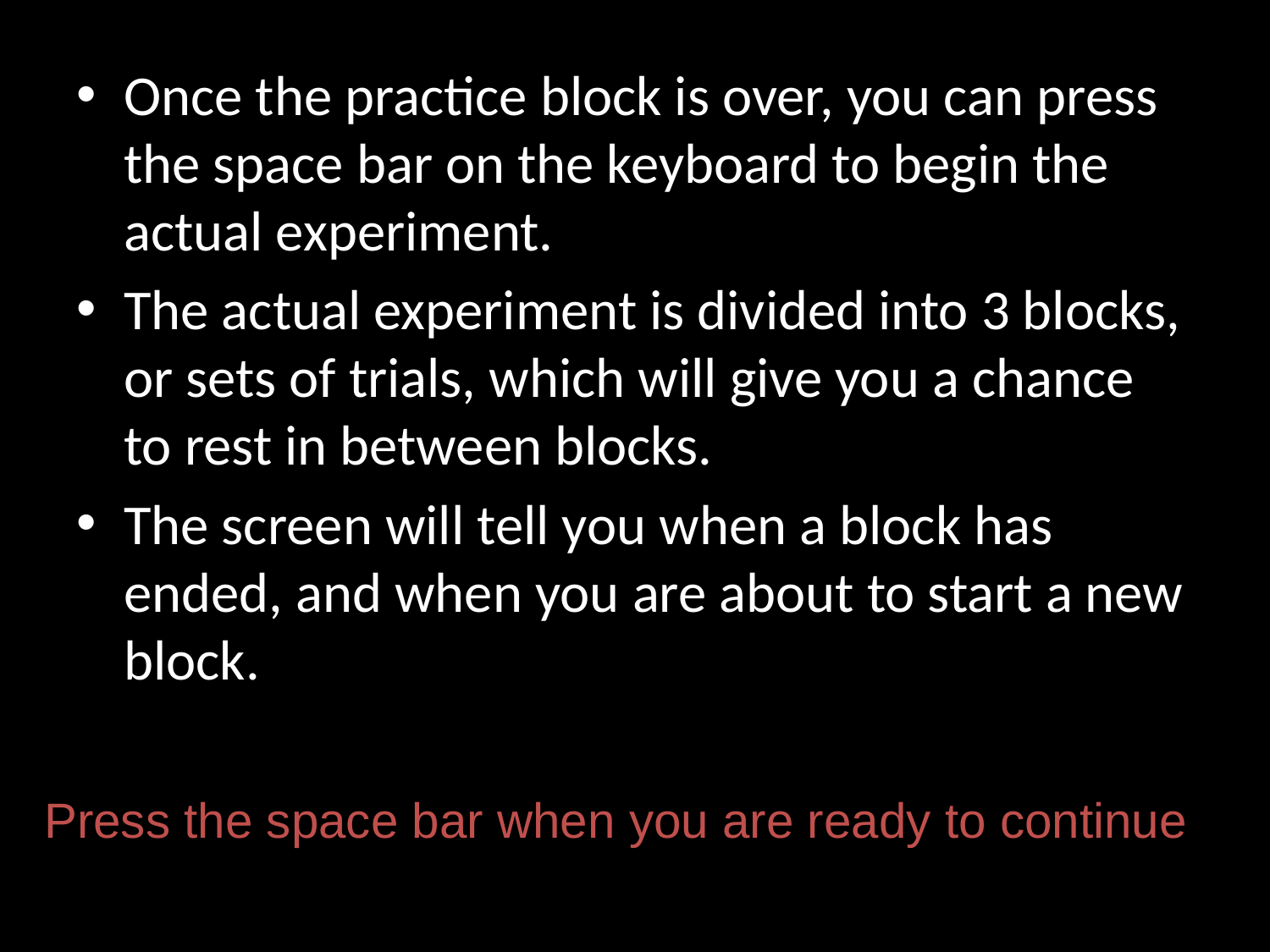

Once the practice block is over, you can press the space bar on the keyboard to begin the actual experiment.
The actual experiment is divided into 3 blocks, or sets of trials, which will give you a chance to rest in between blocks.
The screen will tell you when a block has ended, and when you are about to start a new block.
Press the space bar when you are ready to continue